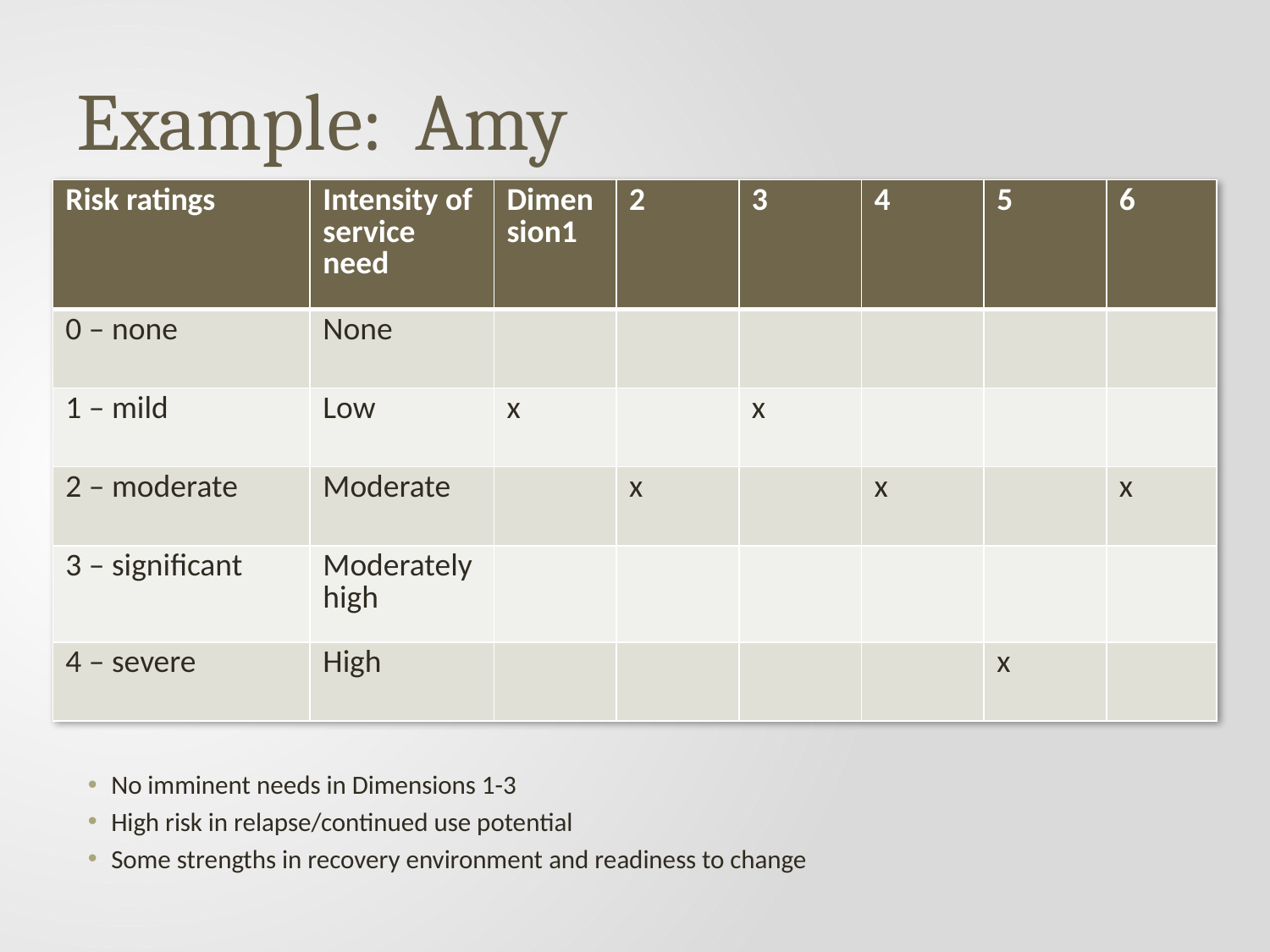

# Example:  Amy
| Risk ratings | Intensity of service need | Dimension1 | 2 | 3 | 4 | 5 | 6 |
| --- | --- | --- | --- | --- | --- | --- | --- |
| 0 – none | None |  |  |  |  |  |  |
| 1 – mild | Low | x |  | x |  |  |  |
| 2 – moderate | Moderate |  | x |  | x |  | x |
| 3 – significant | Moderately high |  |  |  |  |  |  |
| 4 – severe | High |  |  |  |  | x |  |

No imminent needs in Dimensions 1-3
High risk in relapse/continued use potential
Some strengths in recovery environment and readiness to change